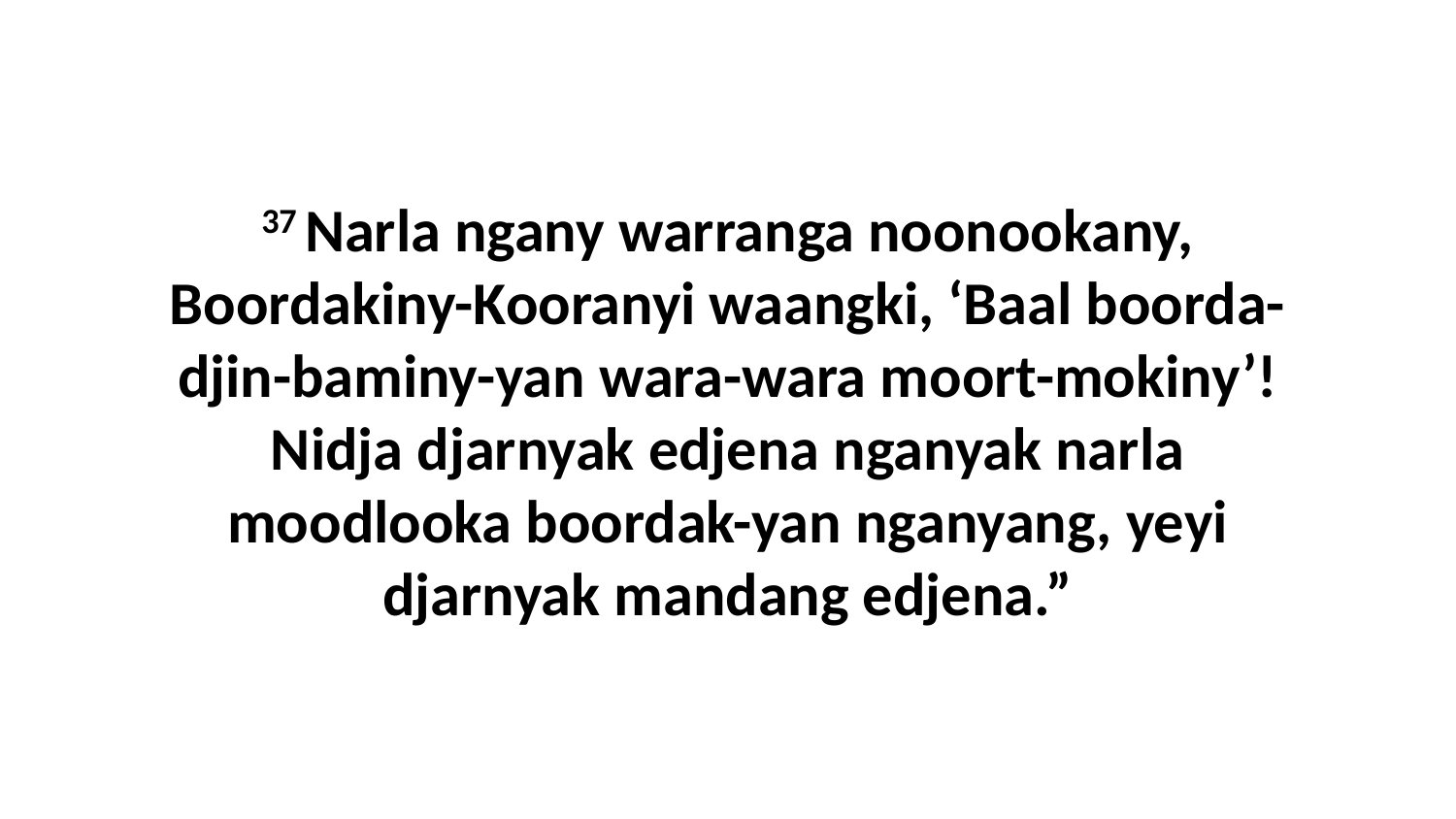

37 Narla ngany warranga noonookany, Boordakiny-Kooranyi waangki, ‘Baal boorda-djin-baminy-yan wara-wara moort-mokiny’! Nidja djarnyak edjena nganyak narla moodlooka boordak-yan nganyang, yeyi djarnyak mandang edjena.”